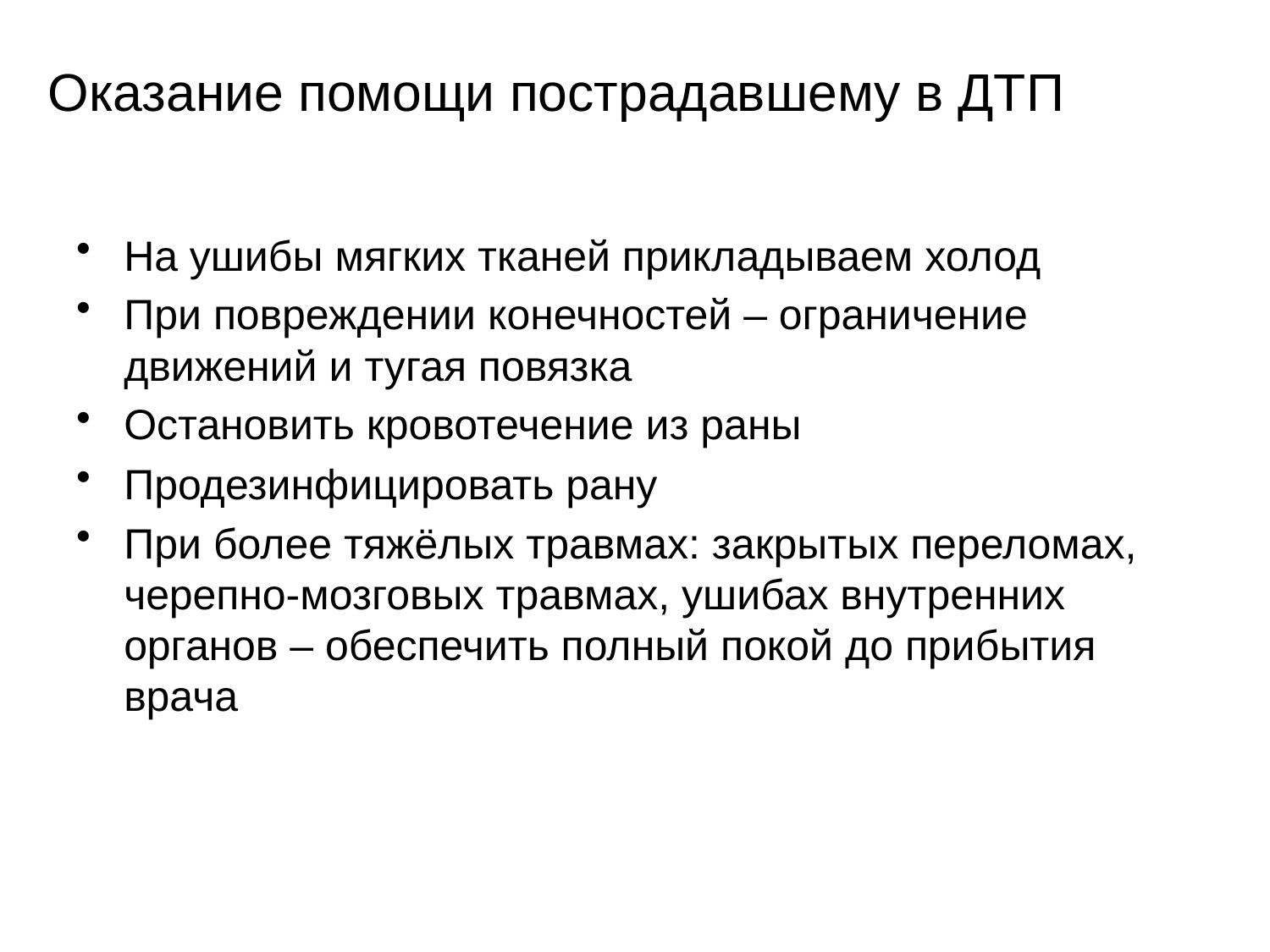

# Оказание помощи пострадавшему в ДТП
На ушибы мягких тканей прикладываем холод
При повреждении конечностей – ограничение движений и тугая повязка
Остановить кровотечение из раны
Продезинфицировать рану
При более тяжёлых травмах: закрытых переломах, черепно-мозговых травмах, ушибах внутренних органов – обеспечить полный покой до прибытия врача